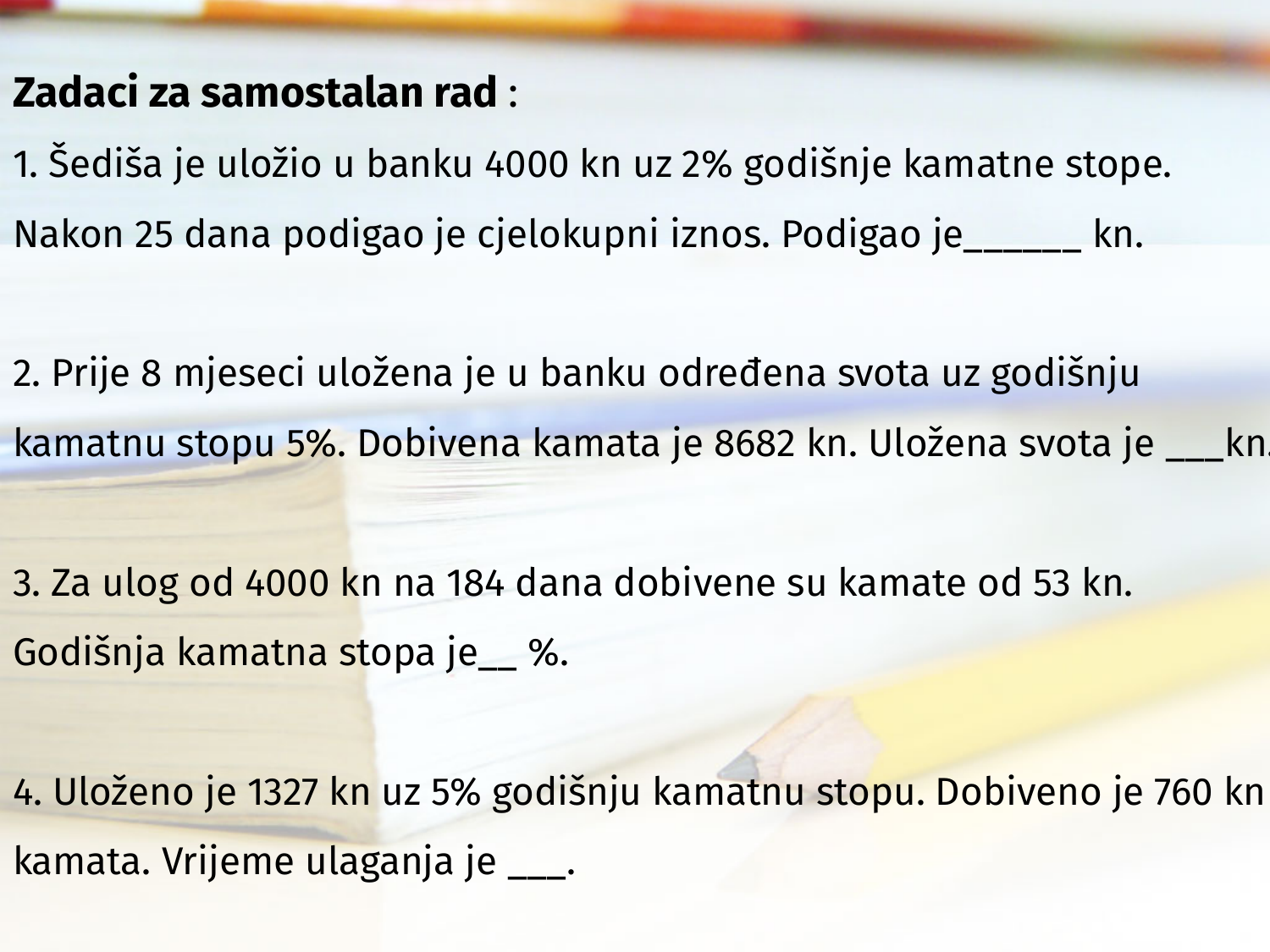

Zadaci za samostalan rad :
1. Šediša je uložio u banku 4000 kn uz 2% godišnje kamatne stope. Nakon 25 dana podigao je cjelokupni iznos. Podigao je______ kn.
2. Prije 8 mjeseci uložena je u banku određena svota uz godišnju kamatnu stopu 5%. Dobivena kamata je 8682 kn. Uložena svota je ___kn.
3. Za ulog od 4000 kn na 184 dana dobivene su kamate od 53 kn. Godišnja kamatna stopa je__ %.
4. Uloženo je 1327 kn uz 5% godišnju kamatnu stopu. Dobiveno je 760 kn kamata. Vrijeme ulaganja je ___.